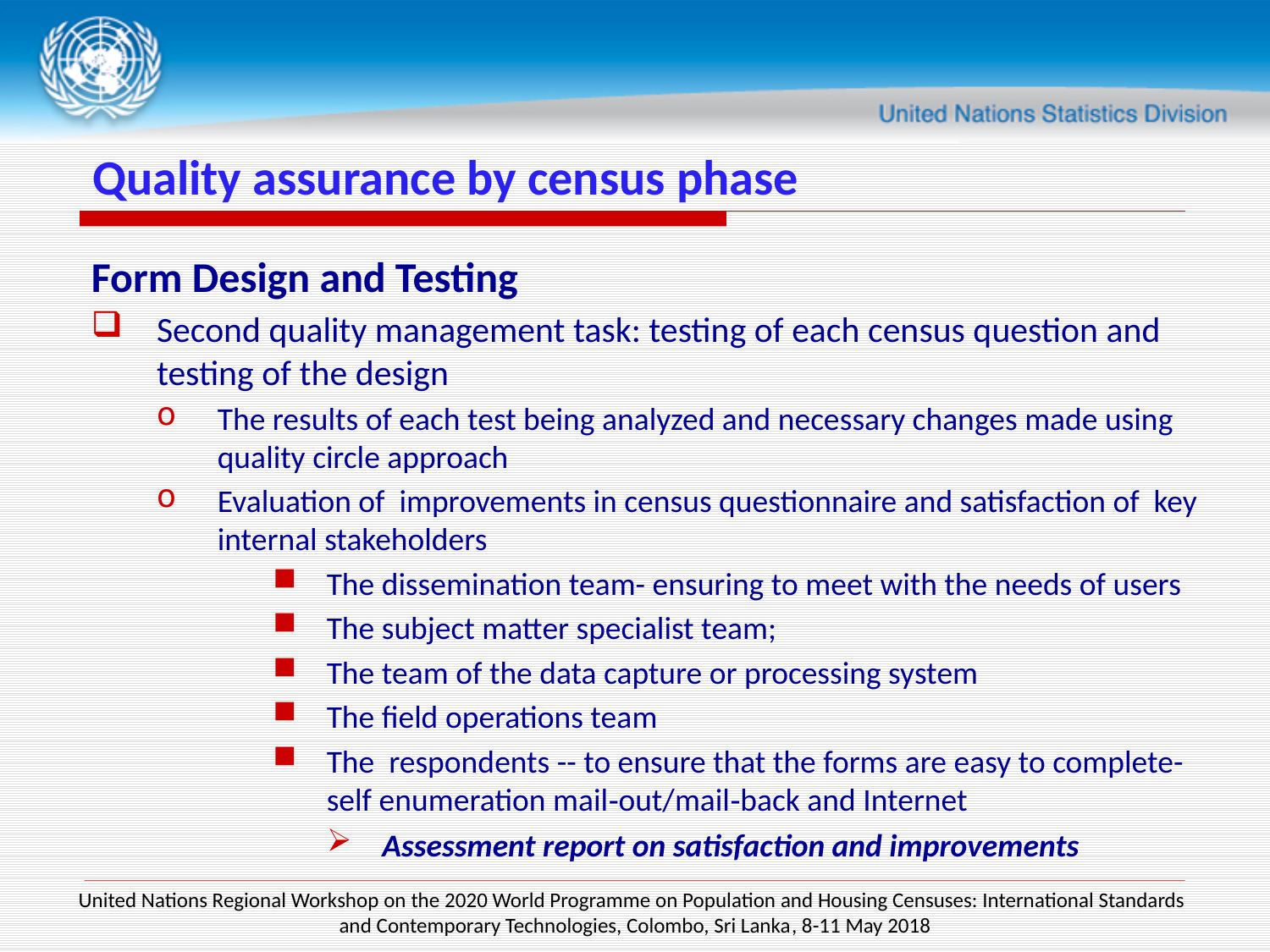

# Quality assurance by census phase
Form Design and Testing
Second quality management task: testing of each census question and testing of the design
The results of each test being analyzed and necessary changes made using quality circle approach
Evaluation of  improvements in census questionnaire and satisfaction of  key internal stakeholders
The dissemination team- ensuring to meet with the needs of users
The subject matter specialist team;
The team of the data capture or processing system
The field operations team
The  respondents -- to ensure that the forms are easy to complete- self enumeration mail‐out/mail‐back and Internet
Assessment report on satisfaction and improvements